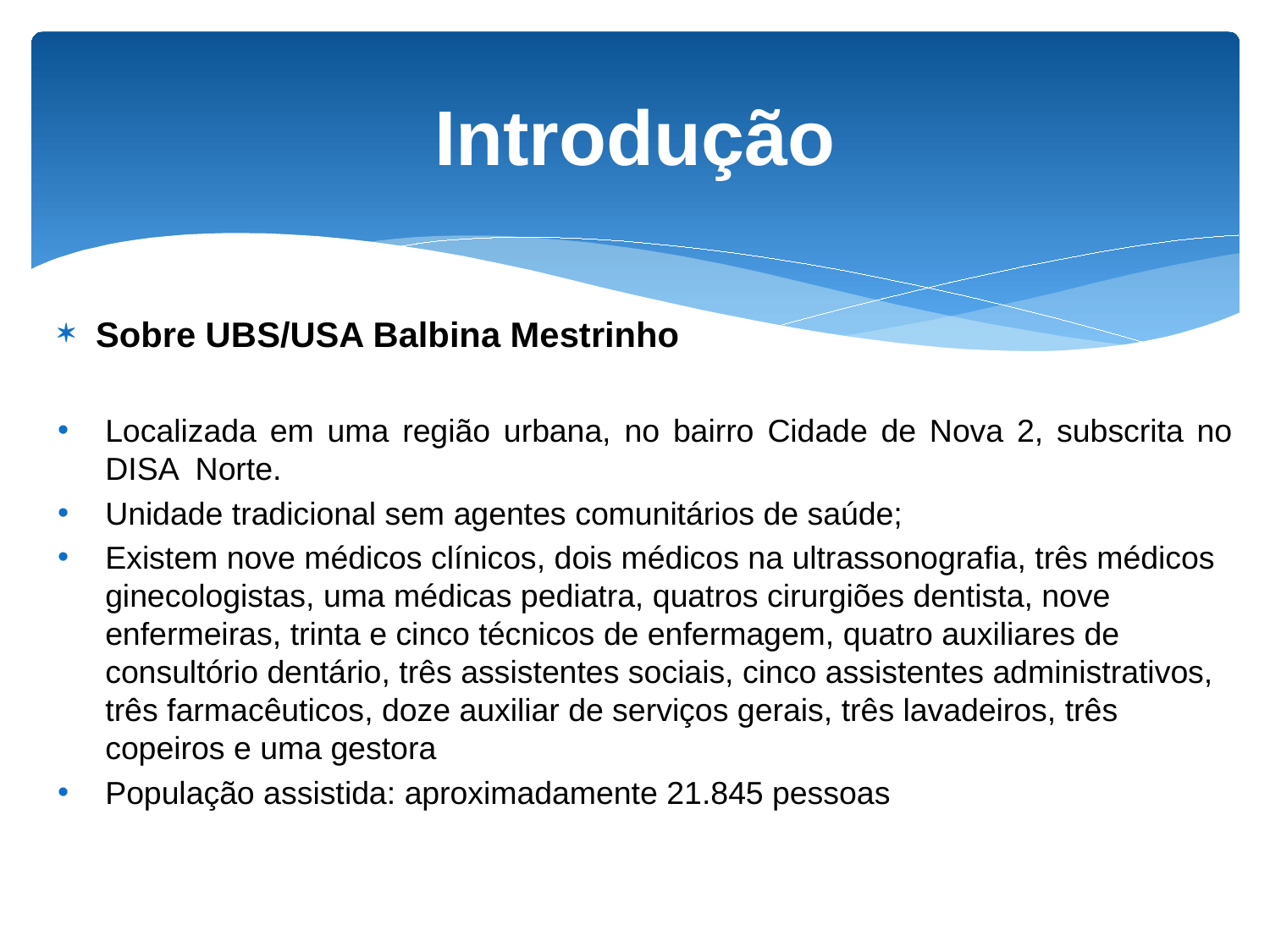

# Introdução
Sobre UBS/USA Balbina Mestrinho

Localizada em uma região urbana, no bairro Cidade de Nova 2, subscrita no DISA  Norte.
Unidade tradicional sem agentes comunitários de saúde;
Existem nove médicos clínicos, dois médicos na ultrassonografia, três médicos ginecologistas, uma médicas pediatra, quatros cirurgiões dentista, nove enfermeiras, trinta e cinco técnicos de enfermagem, quatro auxiliares de consultório dentário, três assistentes sociais, cinco assistentes administrativos, três farmacêuticos, doze auxiliar de serviços gerais, três lavadeiros, três copeiros e uma gestora
População assistida: aproximadamente 21.845 pessoas